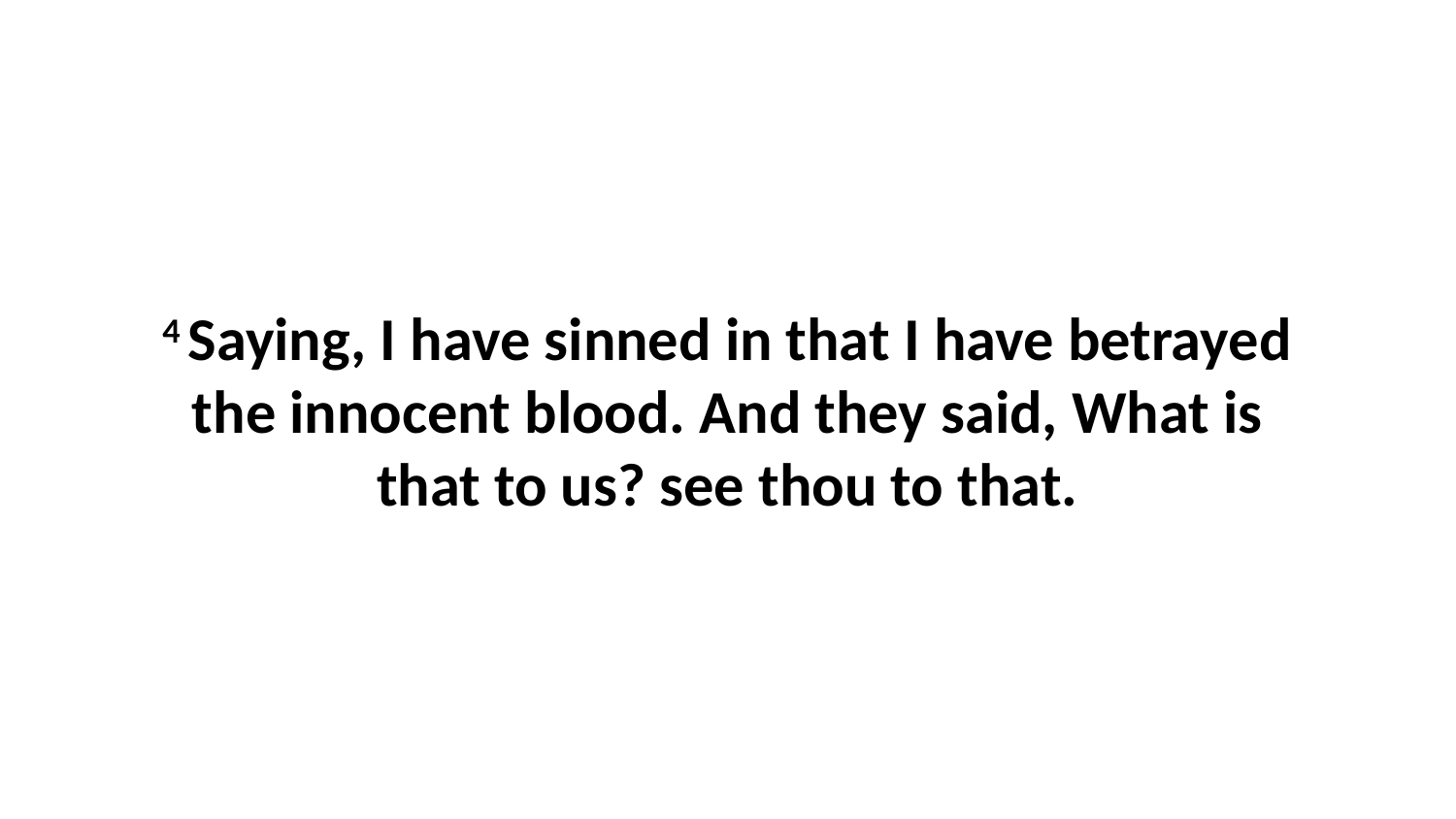

4 Saying, I have sinned in that I have betrayed the innocent blood. And they said, What is that to us? see thou to that.